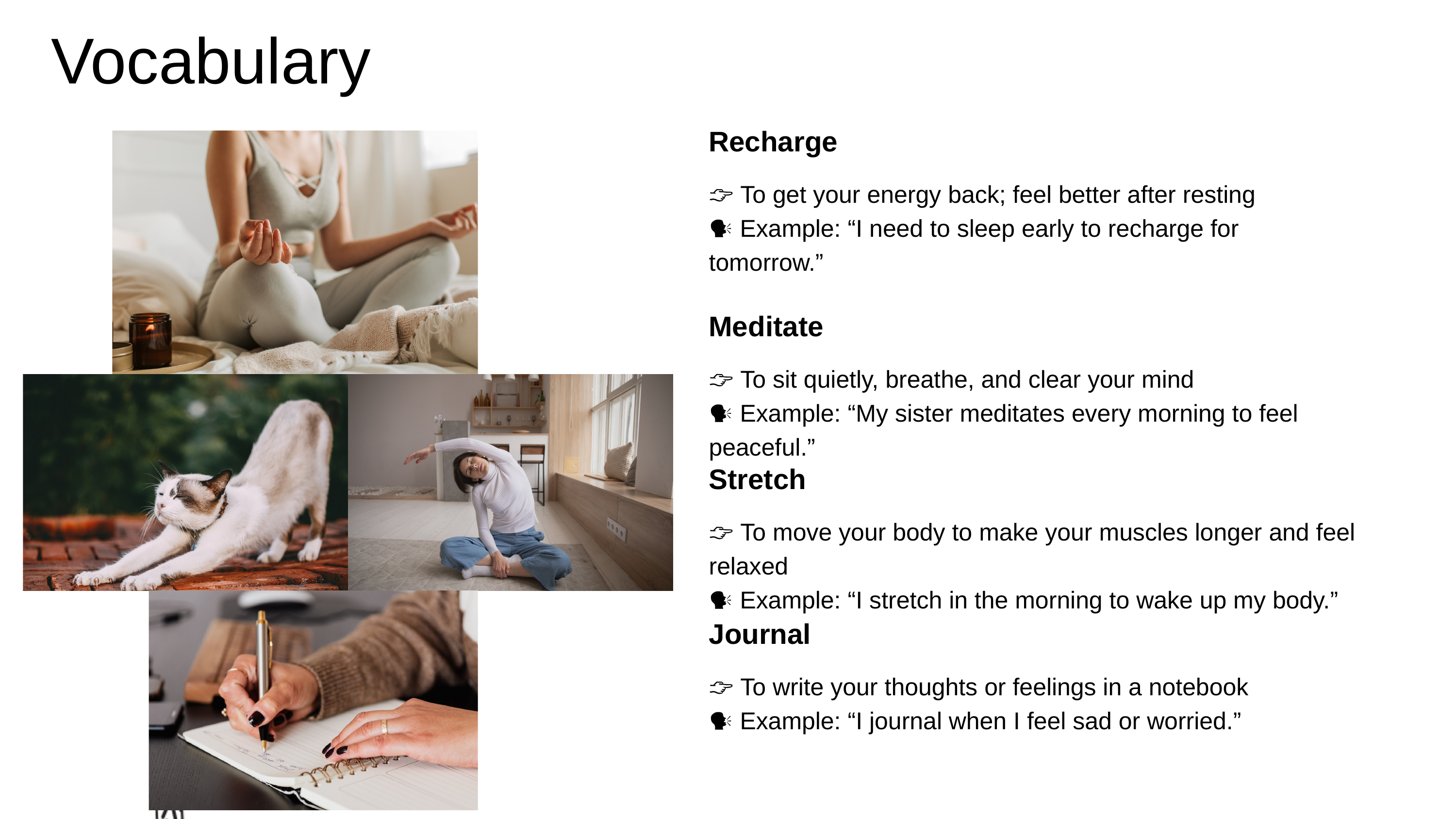

Vocabulary
Recharge
👉 To get your energy back; feel better after resting
🗣️ Example: “I need to sleep early to recharge for tomorrow.”

Meditate
👉 To sit quietly, breathe, and clear your mind
🗣️ Example: “My sister meditates every morning to feel peaceful.”

Stretch
👉 To move your body to make your muscles longer and feel relaxed
🗣️ Example: “I stretch in the morning to wake up my body.”

Journal
👉 To write your thoughts or feelings in a notebook
🗣️ Example: “I journal when I feel sad or worried.”